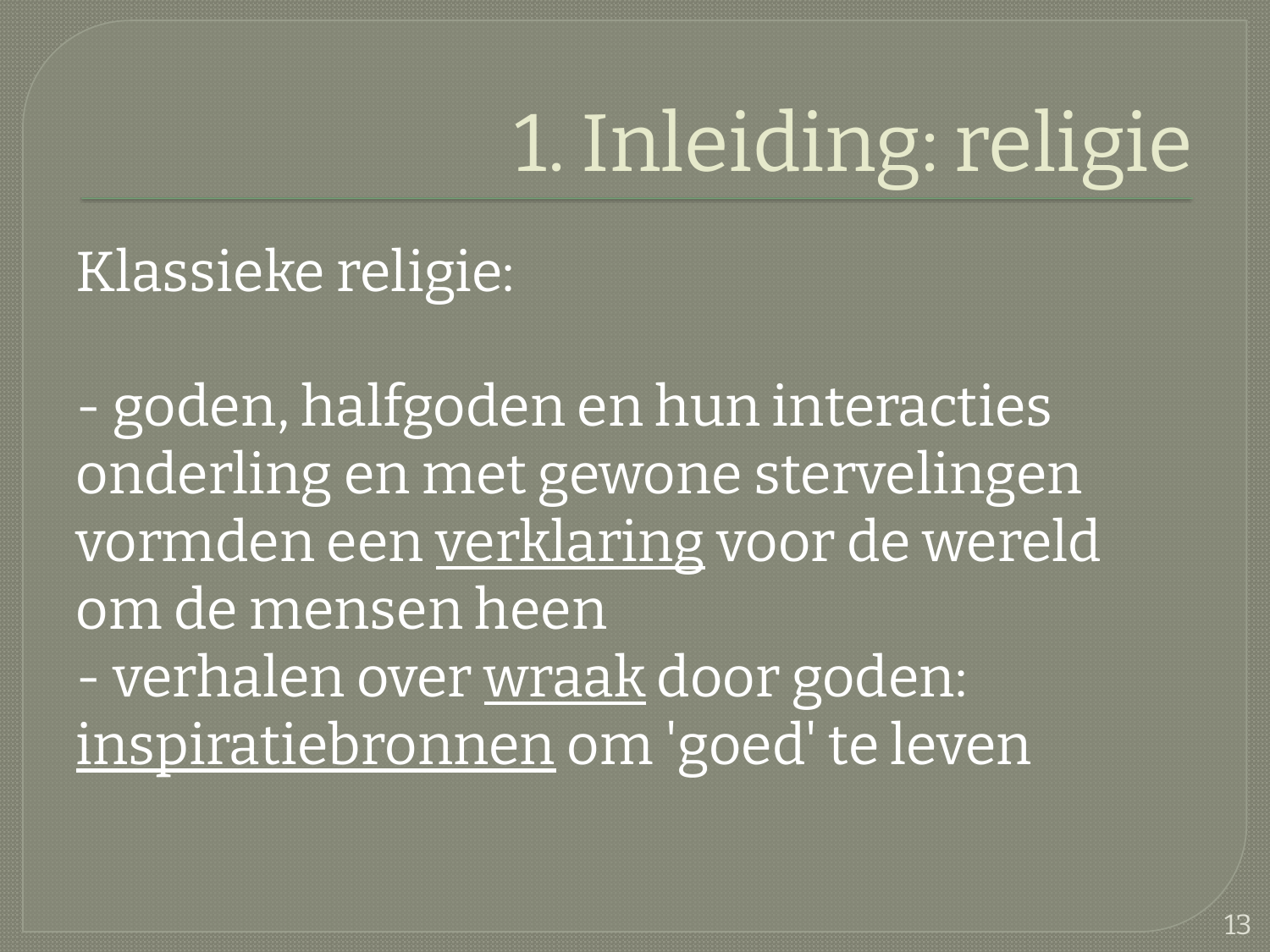

# 1. Inleiding: religie
Klassieke religie:

- goden, halfgoden en hun interacties onderling en met gewone stervelingen vormden een verklaring voor de wereld om de mensen heen
- verhalen over wraak door goden: inspiratiebronnen om 'goed' te leven
13